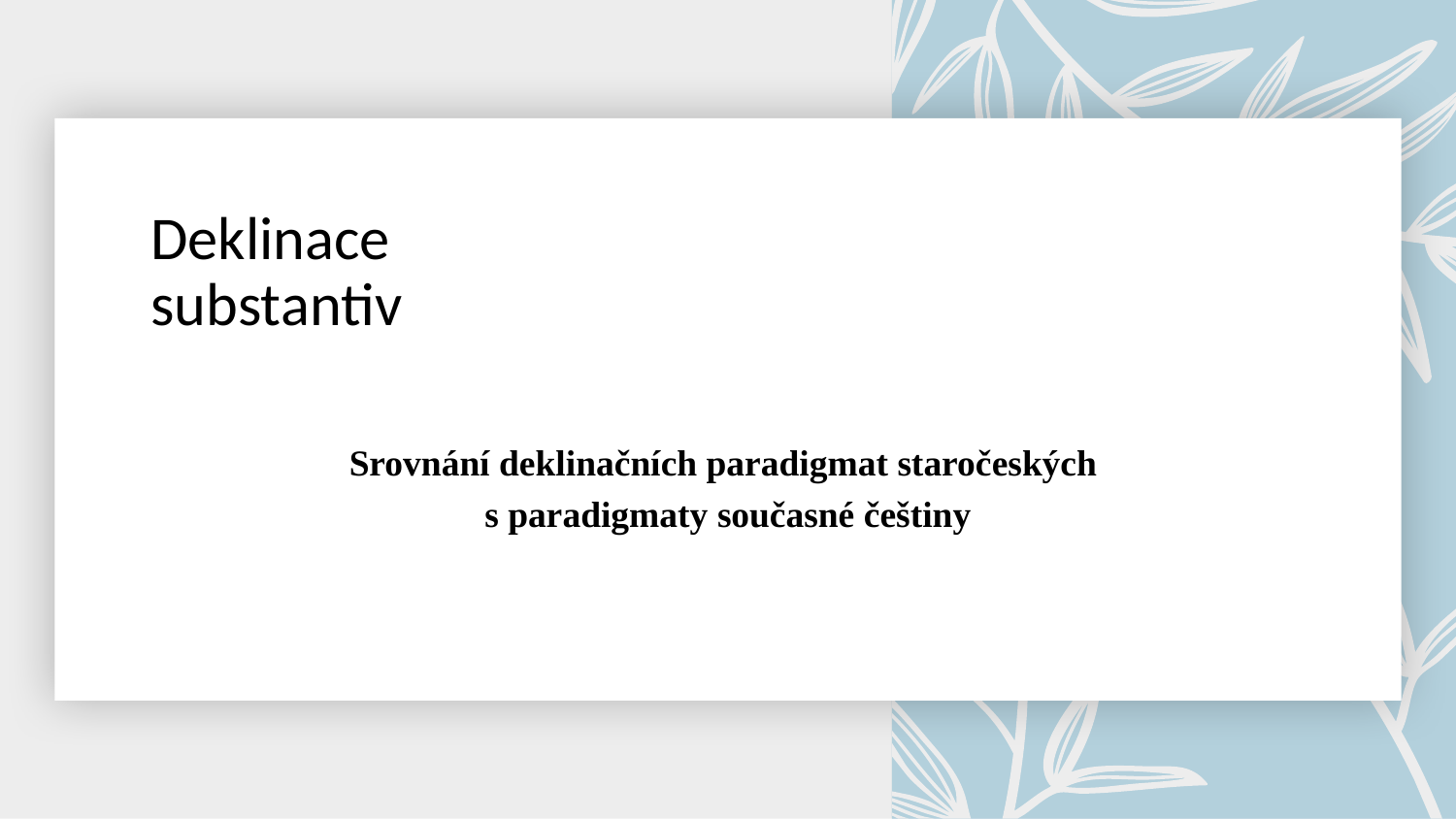

# Deklinace substantiv
Srovnání deklinačních paradigmat staročeských
s paradigmaty současné češtiny